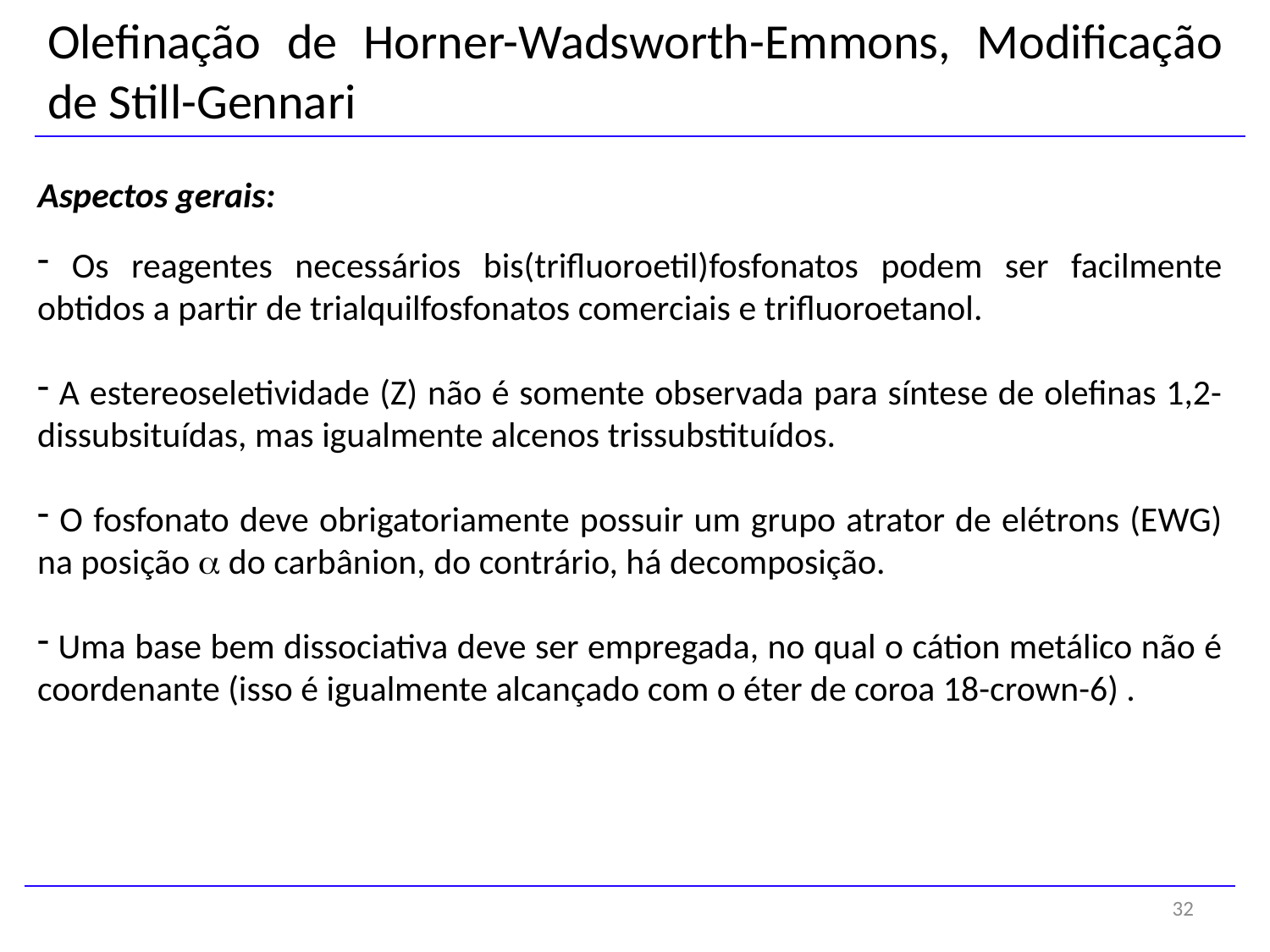

Olefinação de Horner-Wadsworth-Emmons, Modificação de Still-Gennari
Aspectos gerais:
 Os reagentes necessários bis(trifluoroetil)fosfonatos podem ser facilmente obtidos a partir de trialquilfosfonatos comerciais e trifluoroetanol.

 A estereoseletividade (Z) não é somente observada para síntese de olefinas 1,2-dissubsituídas, mas igualmente alcenos trissubstituídos.

 O fosfonato deve obrigatoriamente possuir um grupo atrator de elétrons (EWG) na posição α do carbânion, do contrário, há decomposição.

 Uma base bem dissociativa deve ser empregada, no qual o cátion metálico não é coordenante (isso é igualmente alcançado com o éter de coroa 18-crown-6) .
32